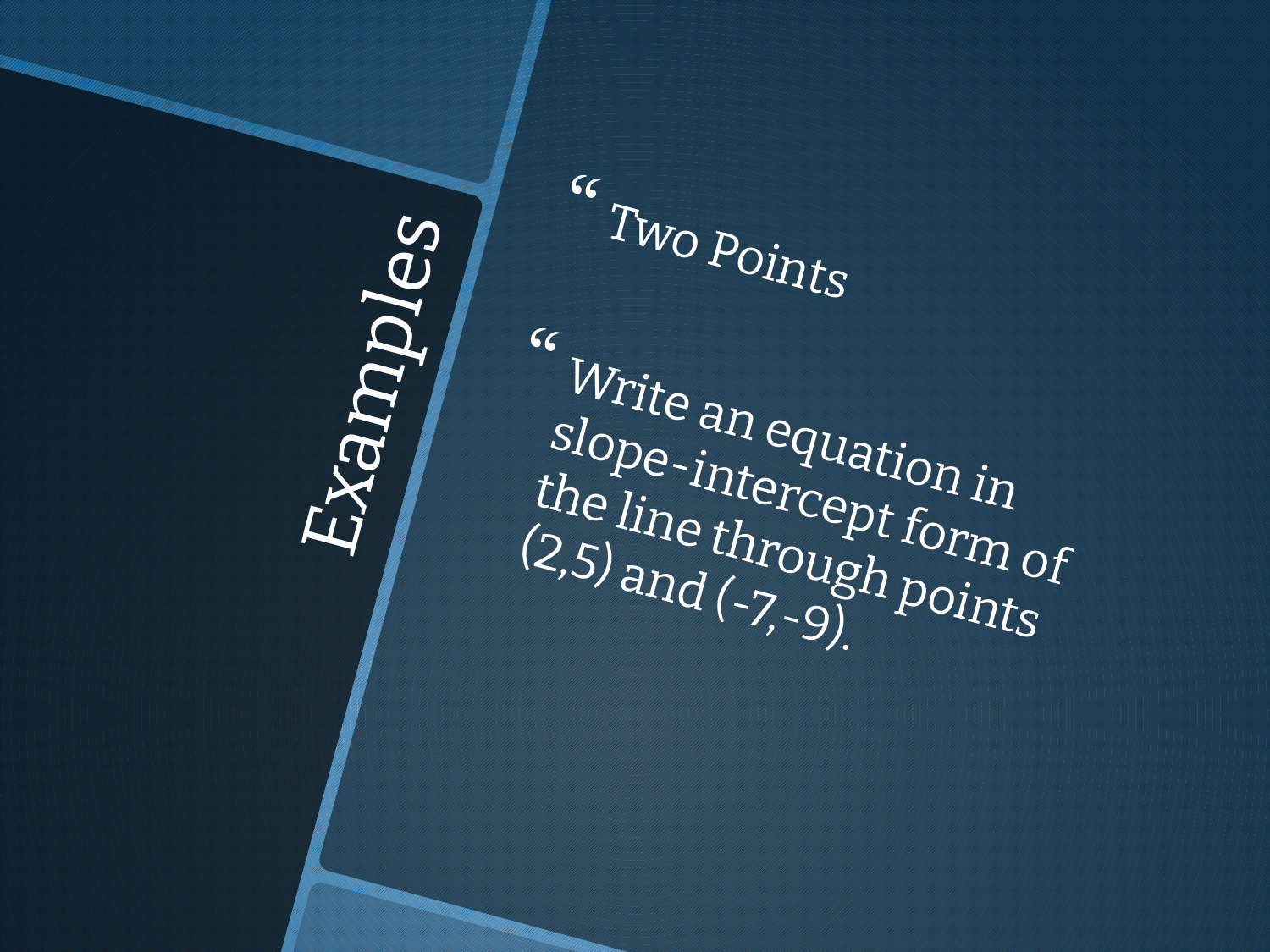

Two Points

Write an equation in slope-intercept form of the line through points (2,5) and (-7,-9).

# Examples